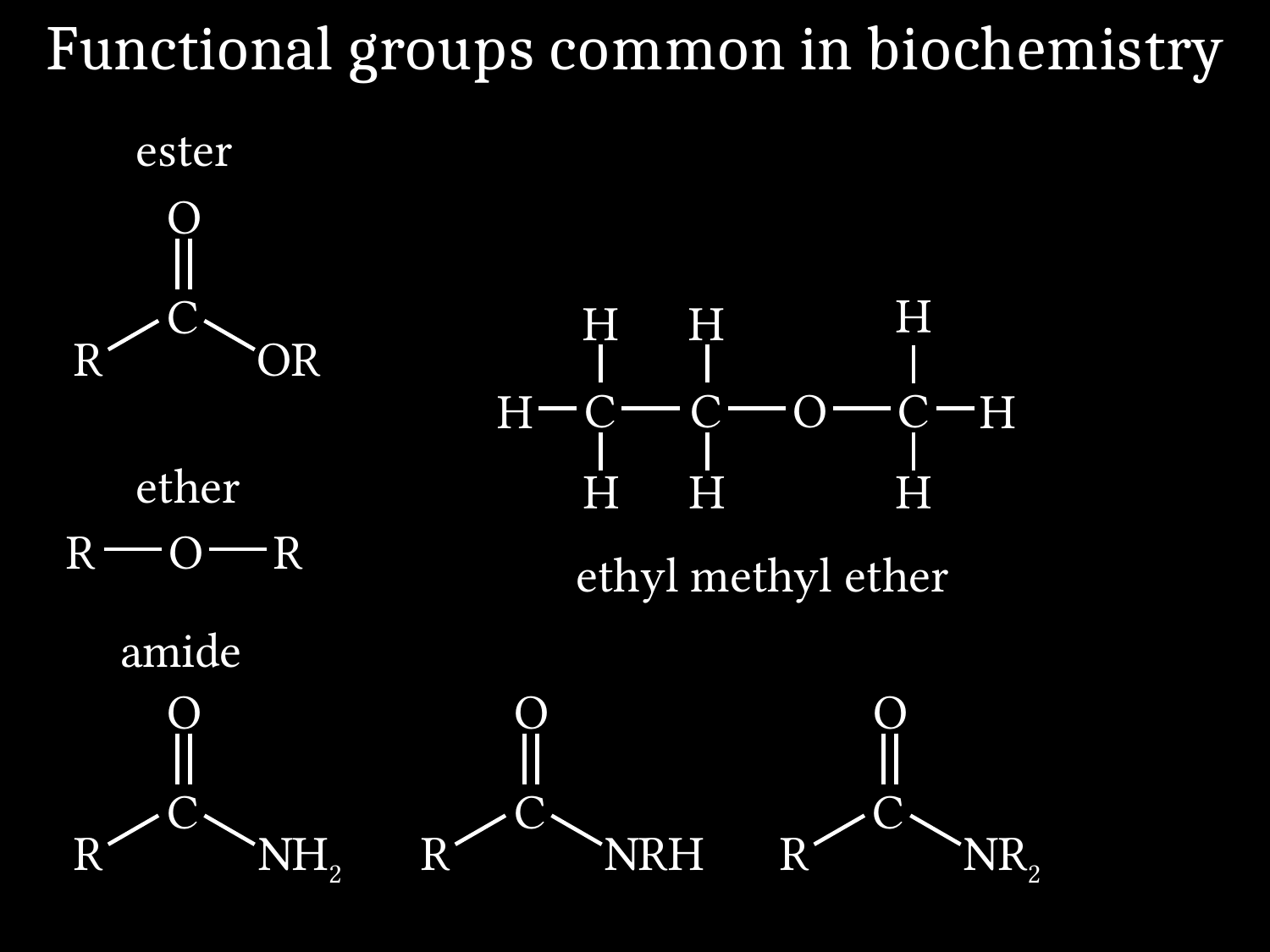

# Functional groups common in biochemistry
ester
O
C
H
H
H
C
C
O
C
H
H
H
H
H
R
OR
ether
R
O
R
ethyl methyl ether
amide
O
O
O
C
C
C
R
NH2
R
NRH
R
NR2